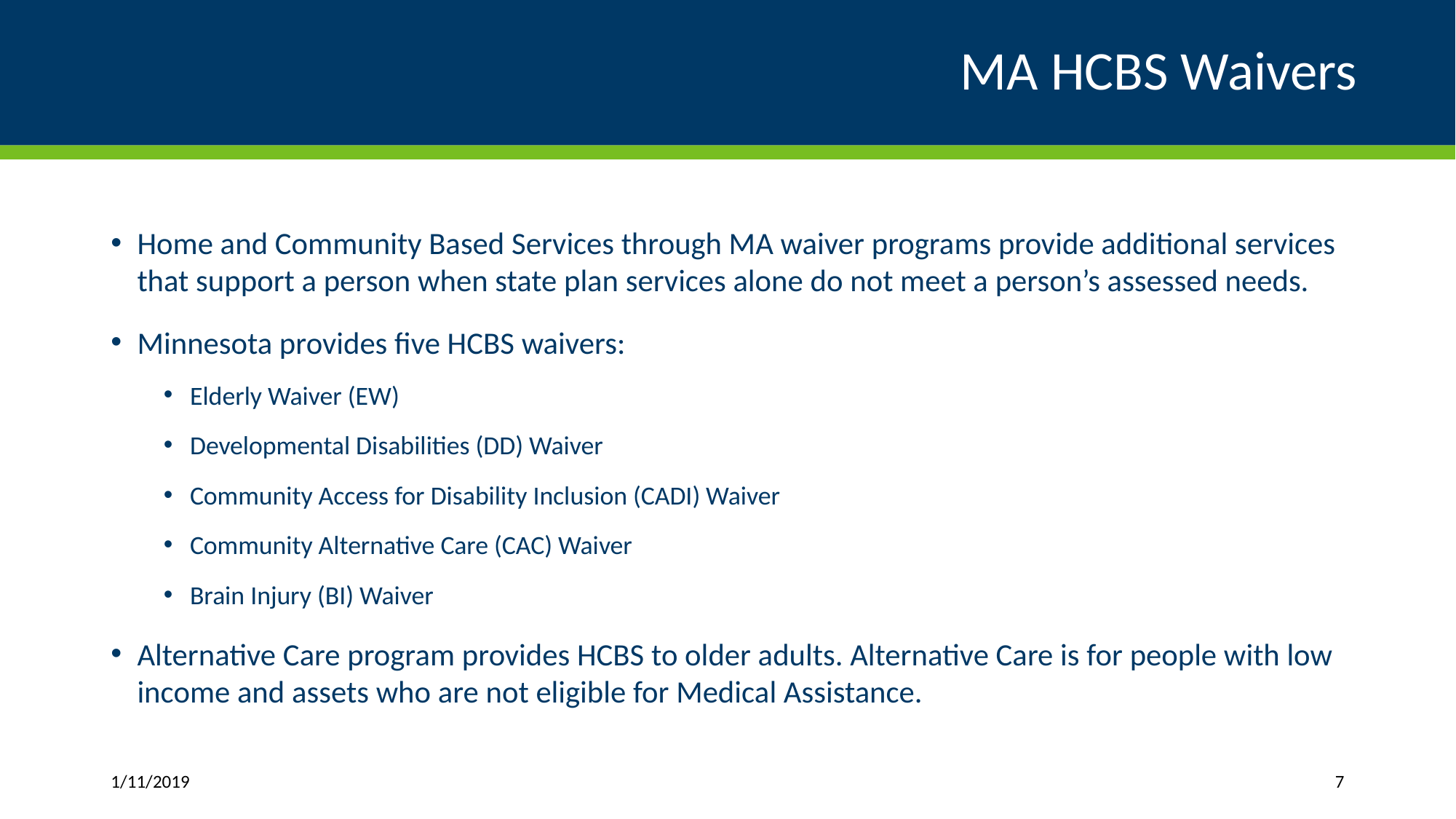

# MA HCBS Waivers
Home and Community Based Services through MA waiver programs provide additional services that support a person when state plan services alone do not meet a person’s assessed needs.
Minnesota provides five HCBS waivers:
Elderly Waiver (EW)
Developmental Disabilities (DD) Waiver
Community Access for Disability Inclusion (CADI) Waiver
Community Alternative Care (CAC) Waiver
Brain Injury (BI) Waiver
Alternative Care program provides HCBS to older adults. Alternative Care is for people with low income and assets who are not eligible for Medical Assistance.
1/11/2019
7